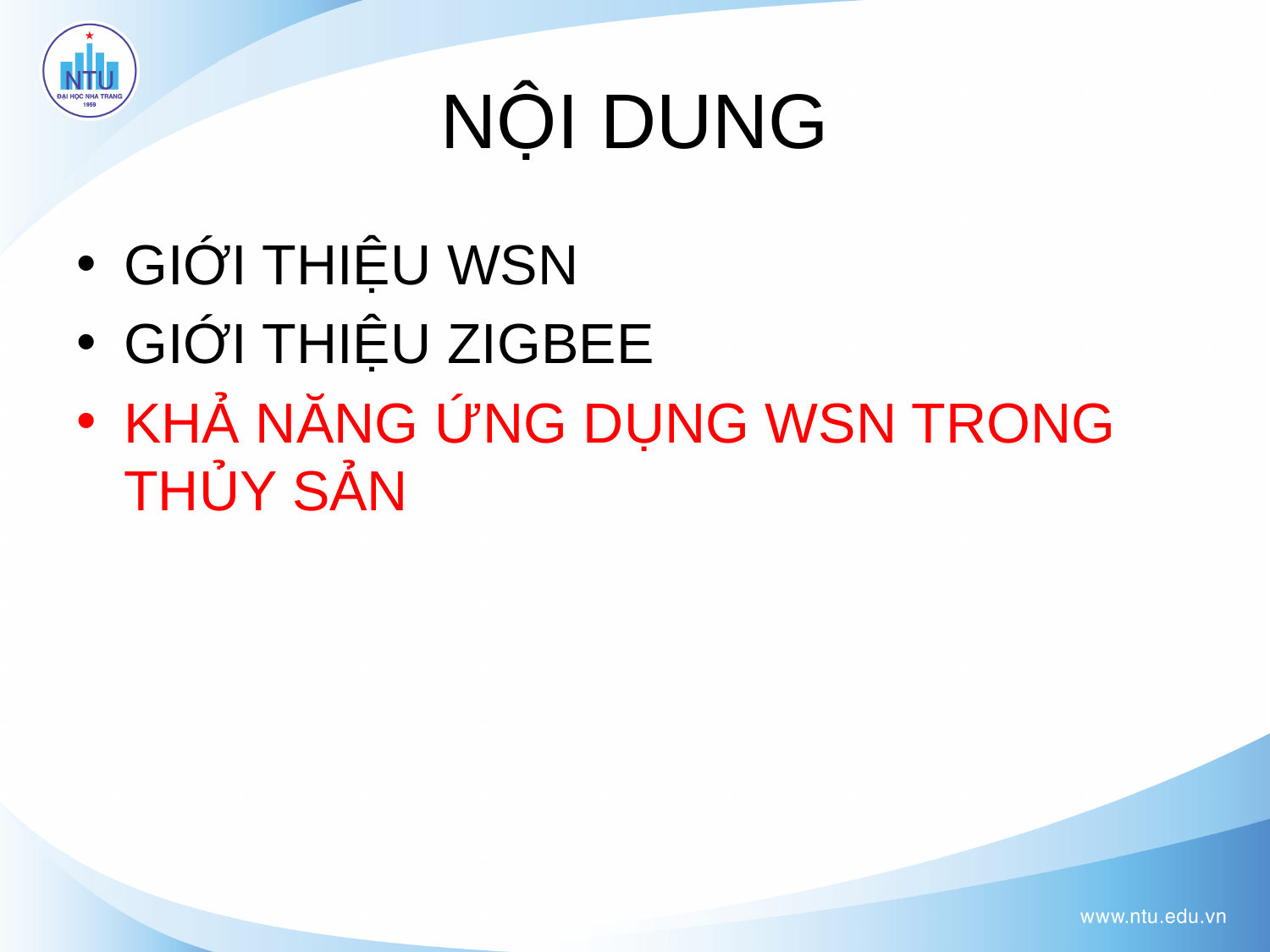

# NỘI DUNG
GIỚI THIỆU WSN
GIỚI THIỆU ZIGBEE
KHẢ NĂNG ỨNG DỤNG WSN TRONG THỦY SẢN